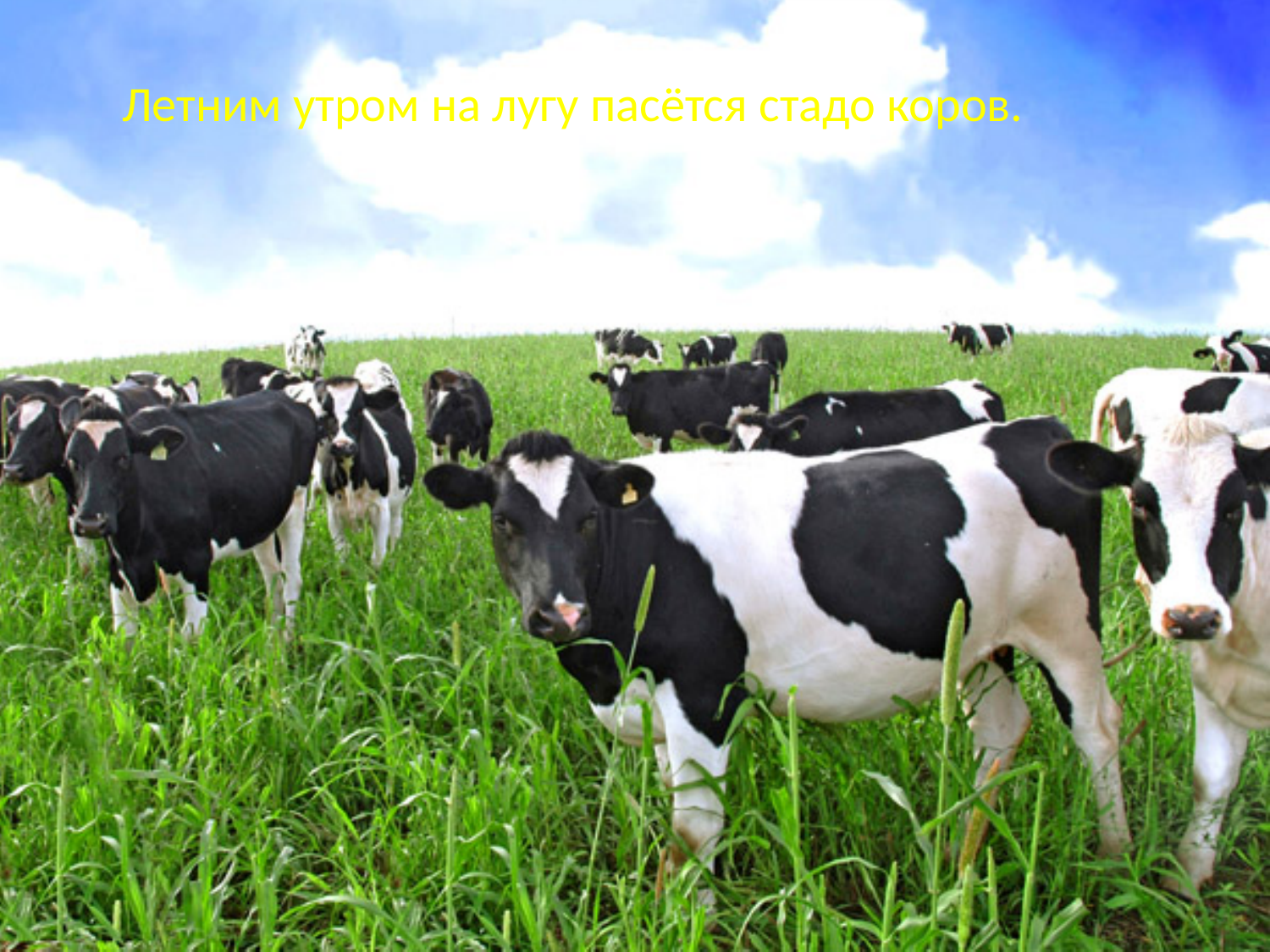

Летним утром на лугу пасётся стадо коров.